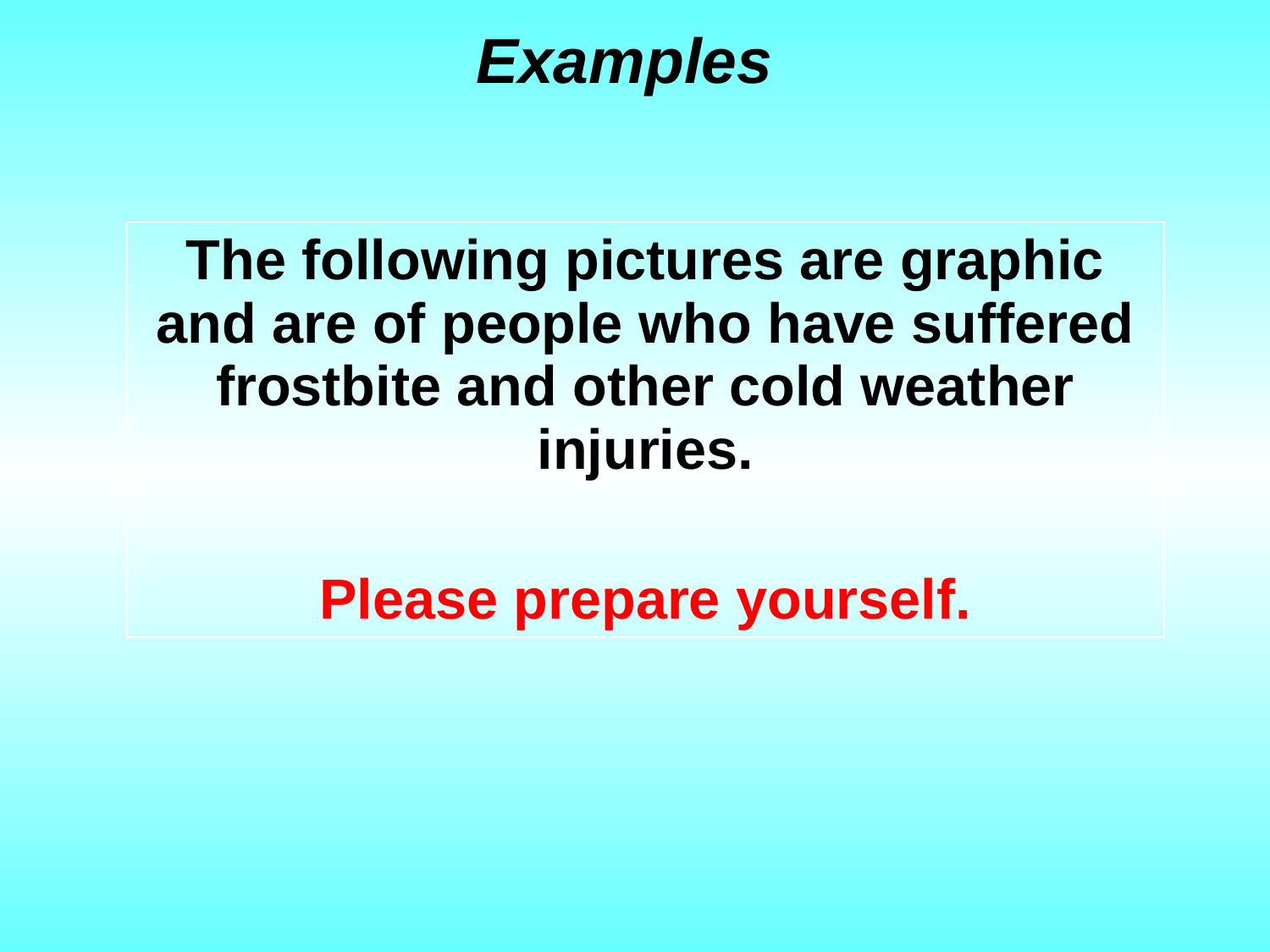

# Examples
| The following pictures are graphic and are of people who have suffered frostbite and other cold weather injuries. Please prepare yourself. |
| --- |